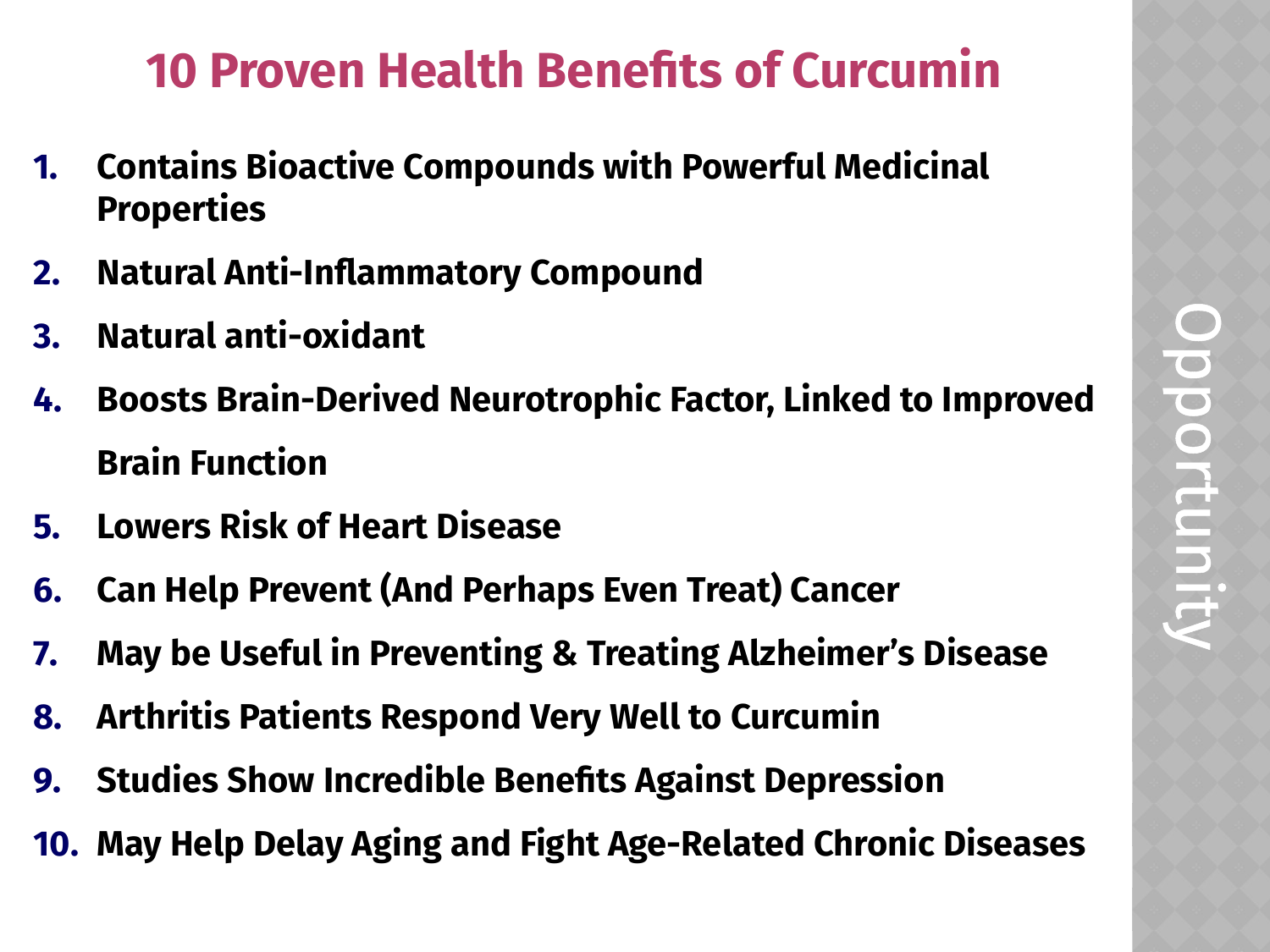

10 Proven Health Benefits of Curcumin
Contains Bioactive Compounds with Powerful Medicinal Properties
Natural Anti-Inflammatory Compound
Natural anti-oxidant
Boosts Brain-Derived Neurotrophic Factor, Linked to Improved Brain Function
Lowers Risk of Heart Disease
Can Help Prevent (And Perhaps Even Treat) Cancer
May be Useful in Preventing & Treating Alzheimer’s Disease
Arthritis Patients Respond Very Well to Curcumin
Studies Show Incredible Benefits Against Depression
May Help Delay Aging and Fight Age-Related Chronic Diseases
Opportunity